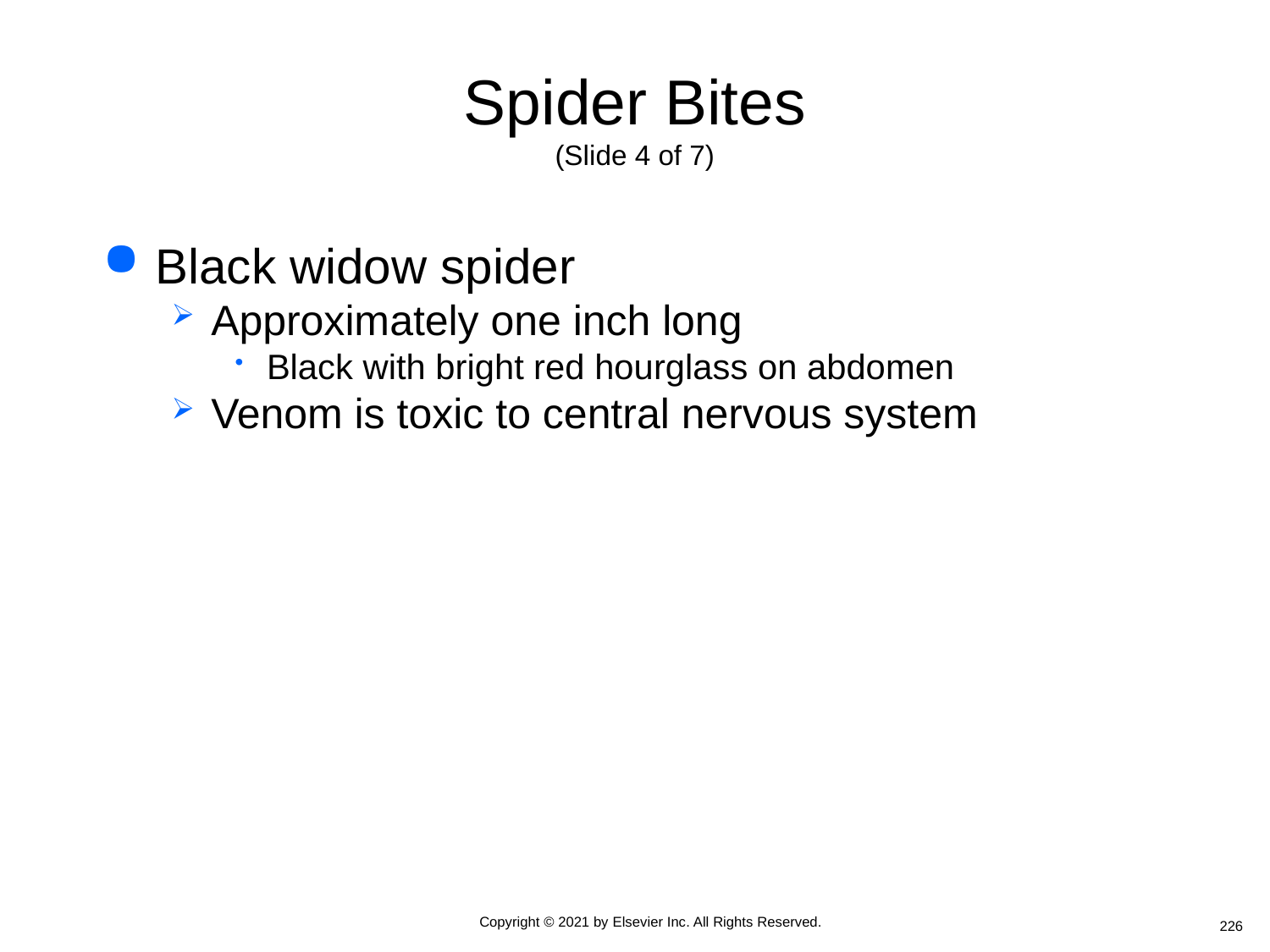

# Spider Bites (Slide 4 of 7)
Black widow spider
Approximately one inch long
Black with bright red hourglass on abdomen
Venom is toxic to central nervous system

226